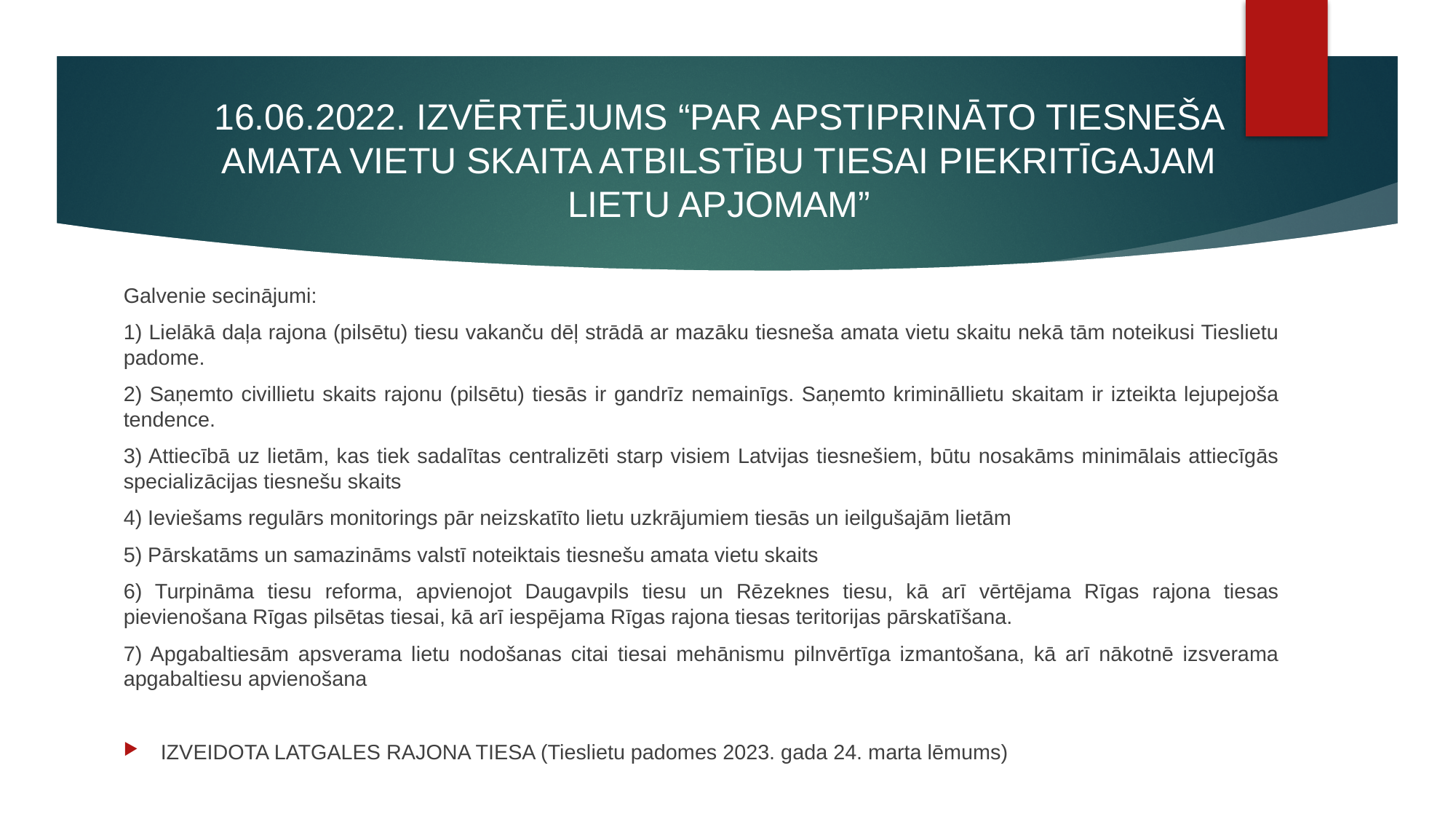

# 16.06.2022. IZVĒRTĒJUMS “PAR APSTIPRINĀTO TIESNEŠA AMATA VIETU SKAITA ATBILSTĪBU TIESAI PIEKRITĪGAJAM LIETU APJOMAM”
Galvenie secinājumi:
1) Lielākā daļa rajona (pilsētu) tiesu vakanču dēļ strādā ar mazāku tiesneša amata vietu skaitu nekā tām noteikusi Tieslietu padome.
2) Saņemto civillietu skaits rajonu (pilsētu) tiesās ir gandrīz nemainīgs. Saņemto krimināllietu skaitam ir izteikta lejupejoša tendence.
3) Attiecībā uz lietām, kas tiek sadalītas centralizēti starp visiem Latvijas tiesnešiem, būtu nosakāms minimālais attiecīgās specializācijas tiesnešu skaits
4) Ieviešams regulārs monitorings pār neizskatīto lietu uzkrājumiem tiesās un ieilgušajām lietām
5) Pārskatāms un samazināms valstī noteiktais tiesnešu amata vietu skaits
6) Turpināma tiesu reforma, apvienojot Daugavpils tiesu un Rēzeknes tiesu, kā arī vērtējama Rīgas rajona tiesas pievienošana Rīgas pilsētas tiesai, kā arī iespējama Rīgas rajona tiesas teritorijas pārskatīšana.
7) Apgabaltiesām apsverama lietu nodošanas citai tiesai mehānismu pilnvērtīga izmantošana, kā arī nākotnē izsverama apgabaltiesu apvienošana

IZVEIDOTA LATGALES RAJONA TIESA (Tieslietu padomes 2023. gada 24. marta lēmums)